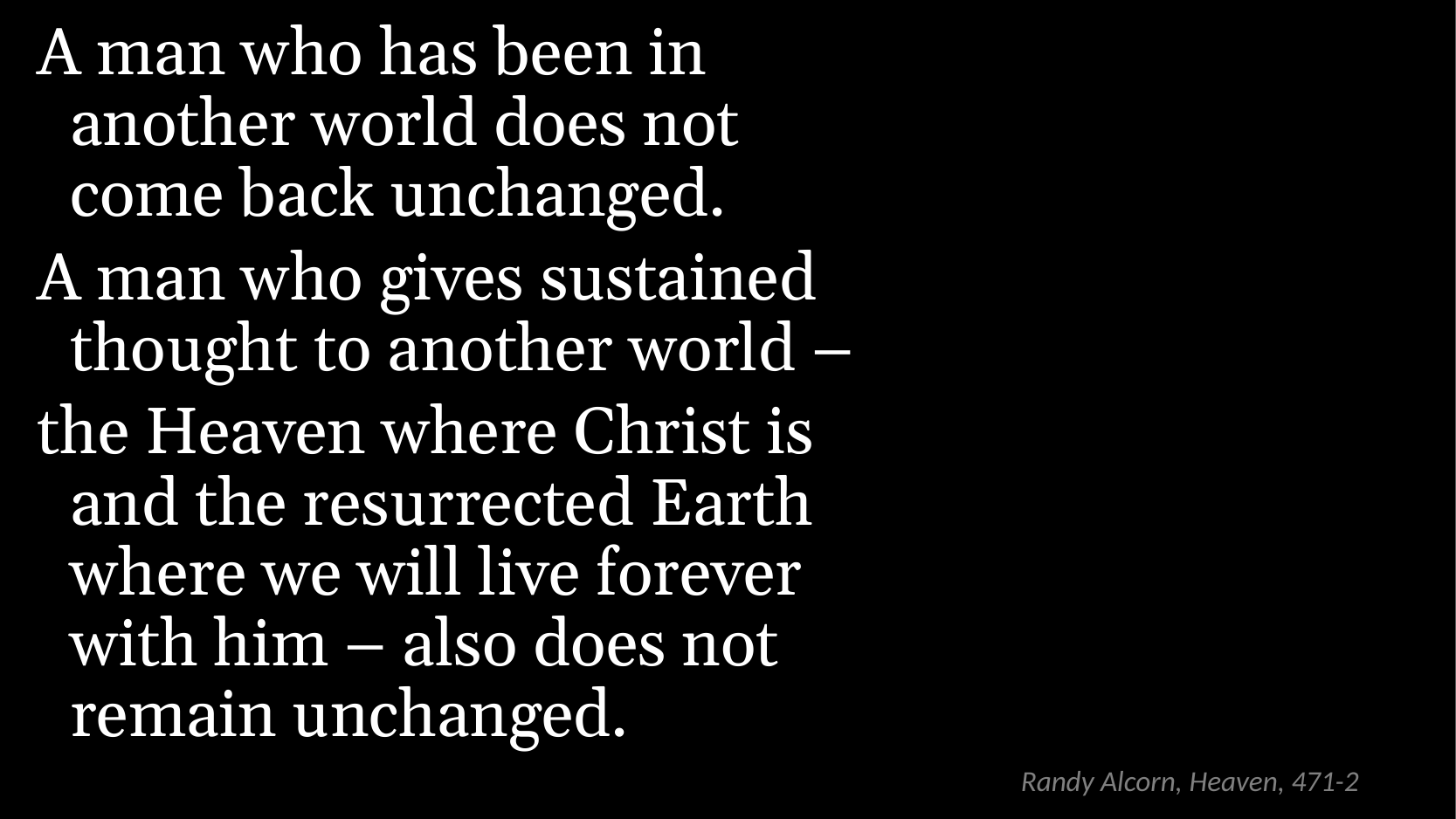

A man who has been in another world does not come back unchanged.
A man who gives sustained thought to another world –
the Heaven where Christ is and the resurrected Earth where we will live forever with him – also does not remain unchanged.
# Randy Alcorn, Heaven, 471-2